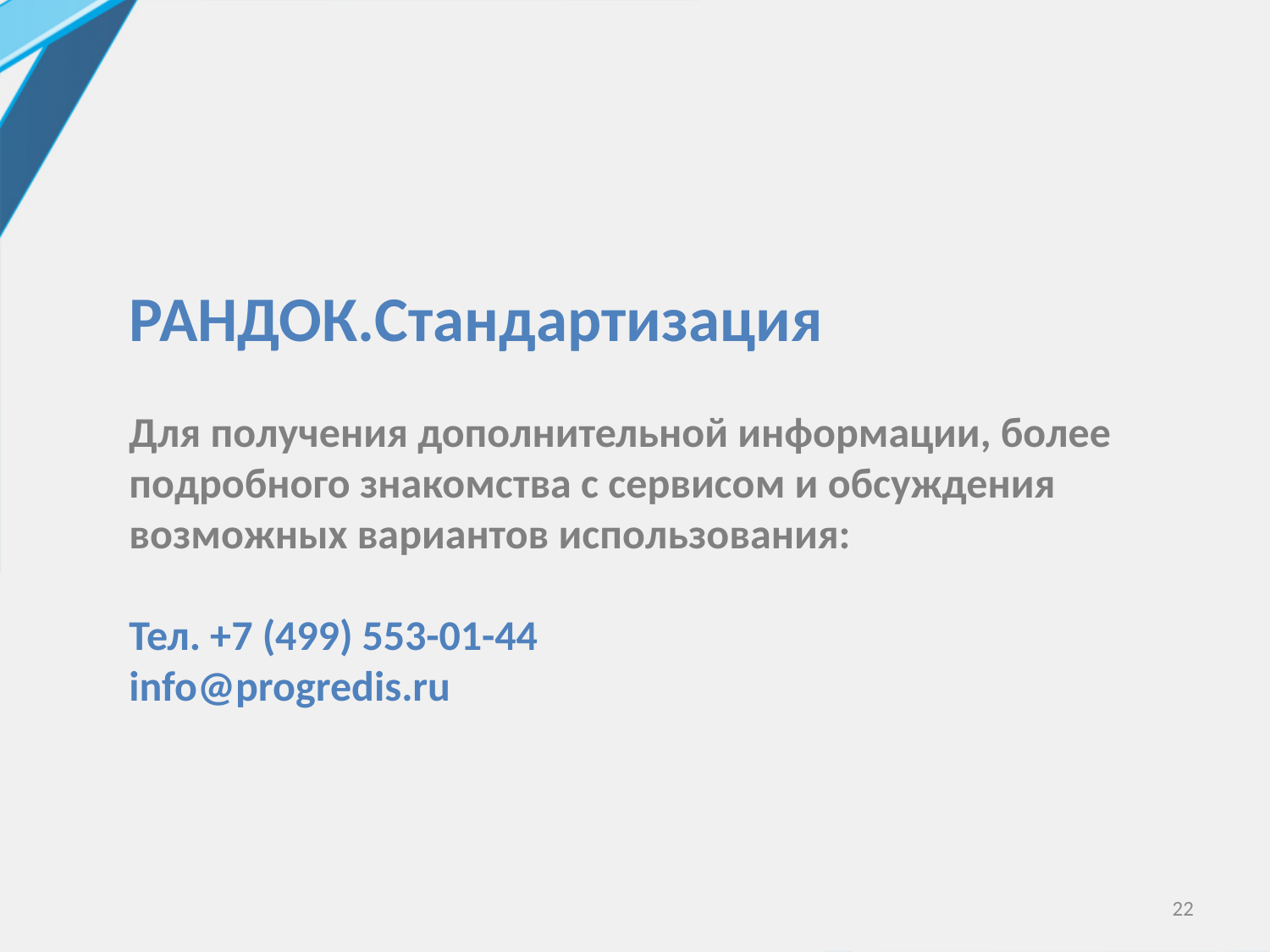

РАНДОК.Стандартизация
Для получения дополнительной информации, более подробного знакомства с сервисом и обсуждения возможных вариантов использования:

Тел. +7 (499) 553-01-44
info@progredis.ru
22